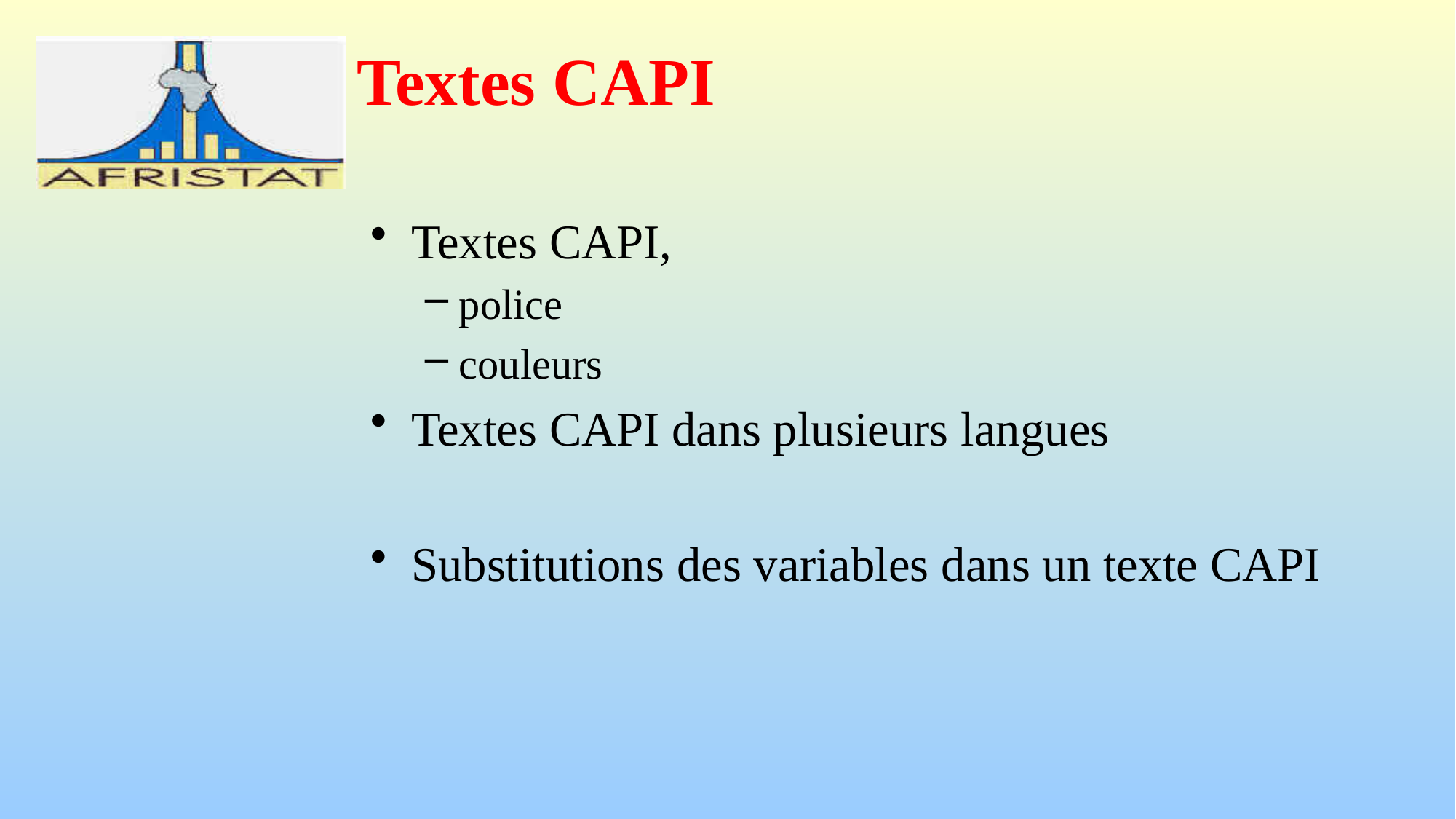

# Textes CAPI
Textes CAPI,
police
couleurs
Textes CAPI dans plusieurs langues

Substitutions des variables dans un texte CAPI